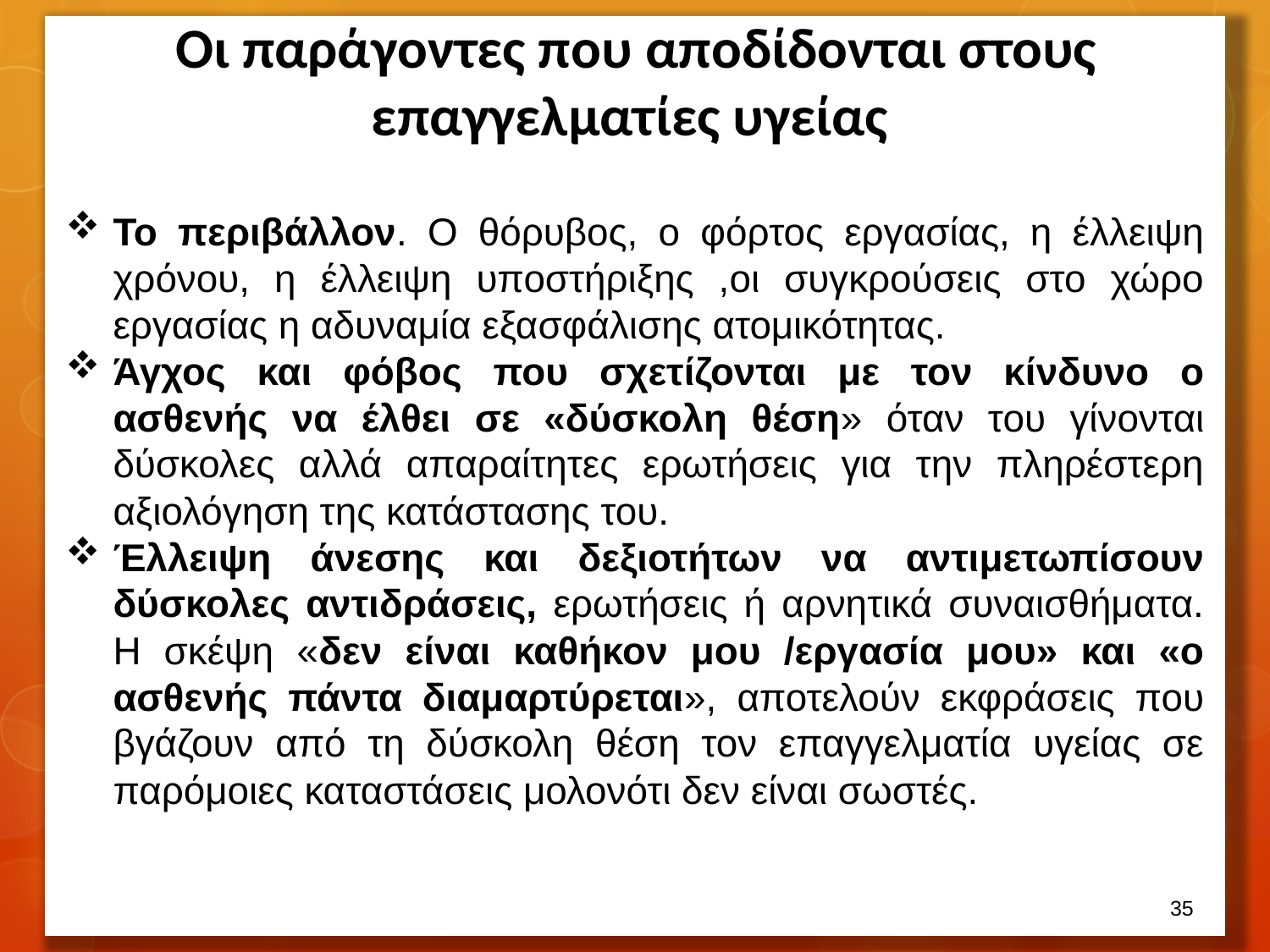

# Οι παράγοντες που αποδίδονται στους επαγγελματίες υγείας
Το περιβάλλον. Ο θόρυβος, ο φόρτος εργασίας, η έλλειψη χρόνου, η έλλειψη υποστήριξης ,οι συγκρούσεις στο χώρο εργασίας η αδυναμία εξασφάλισης ατομικότητας.
Άγχος και φόβος που σχετίζονται με τον κίνδυνο ο ασθενής να έλθει σε «δύσκολη θέση» όταν του γίνονται δύσκολες αλλά απαραίτητες ερωτήσεις για την πληρέστερη αξιολόγηση της κατάστασης του.
Έλλειψη άνεσης και δεξιοτήτων να αντιμετωπίσουν δύσκολες αντιδράσεις, ερωτήσεις ή αρνητικά συναισθήματα. Η σκέψη «δεν είναι καθήκον μου /εργασία μου» και «ο ασθενής πάντα διαμαρτύρεται», αποτελούν εκφράσεις που βγάζουν από τη δύσκολη θέση τον επαγγελματία υγείας σε παρόμοιες καταστάσεις μολονότι δεν είναι σωστές.
35